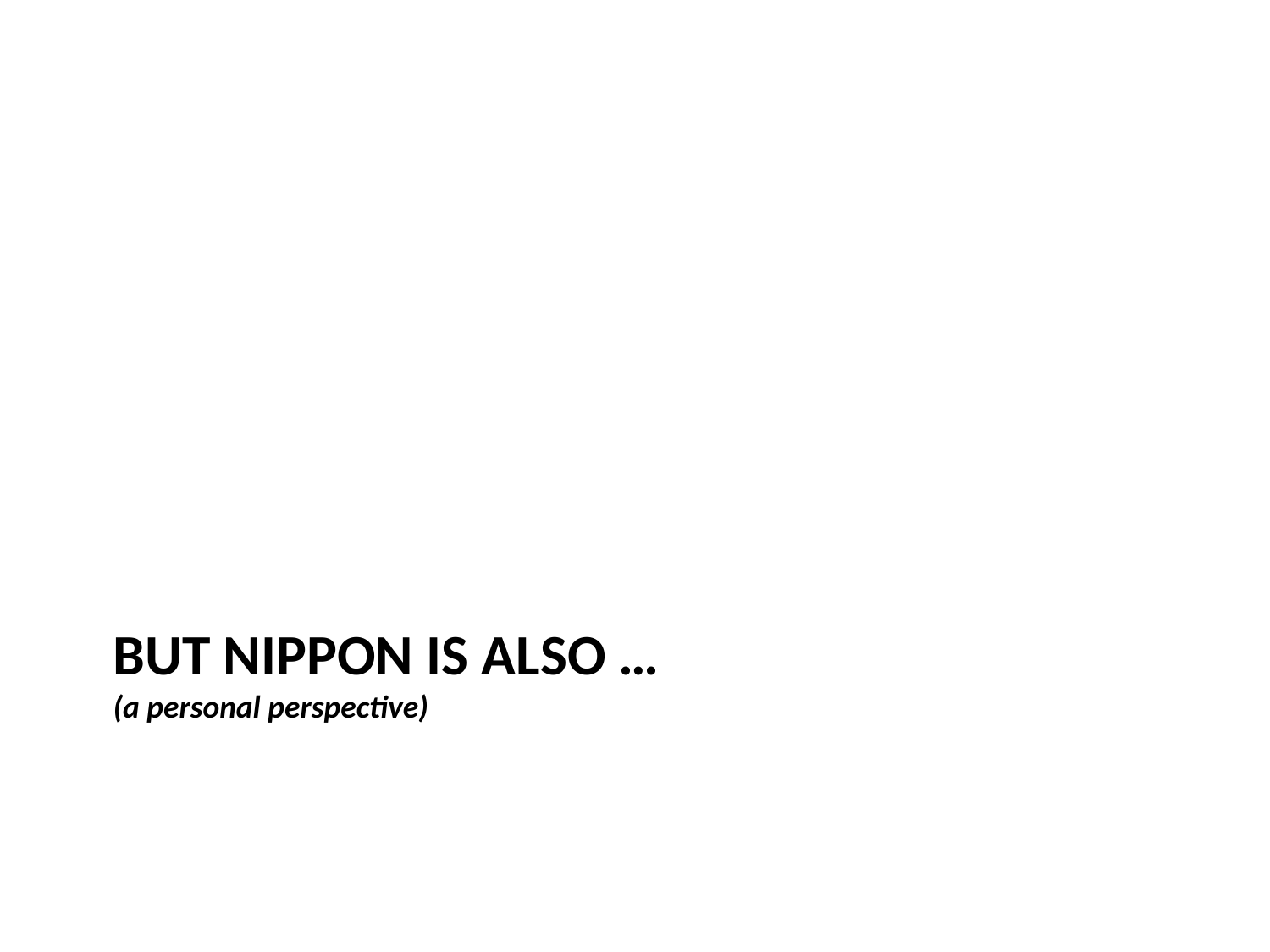

# But NIPPON is also … (a personal perspective)